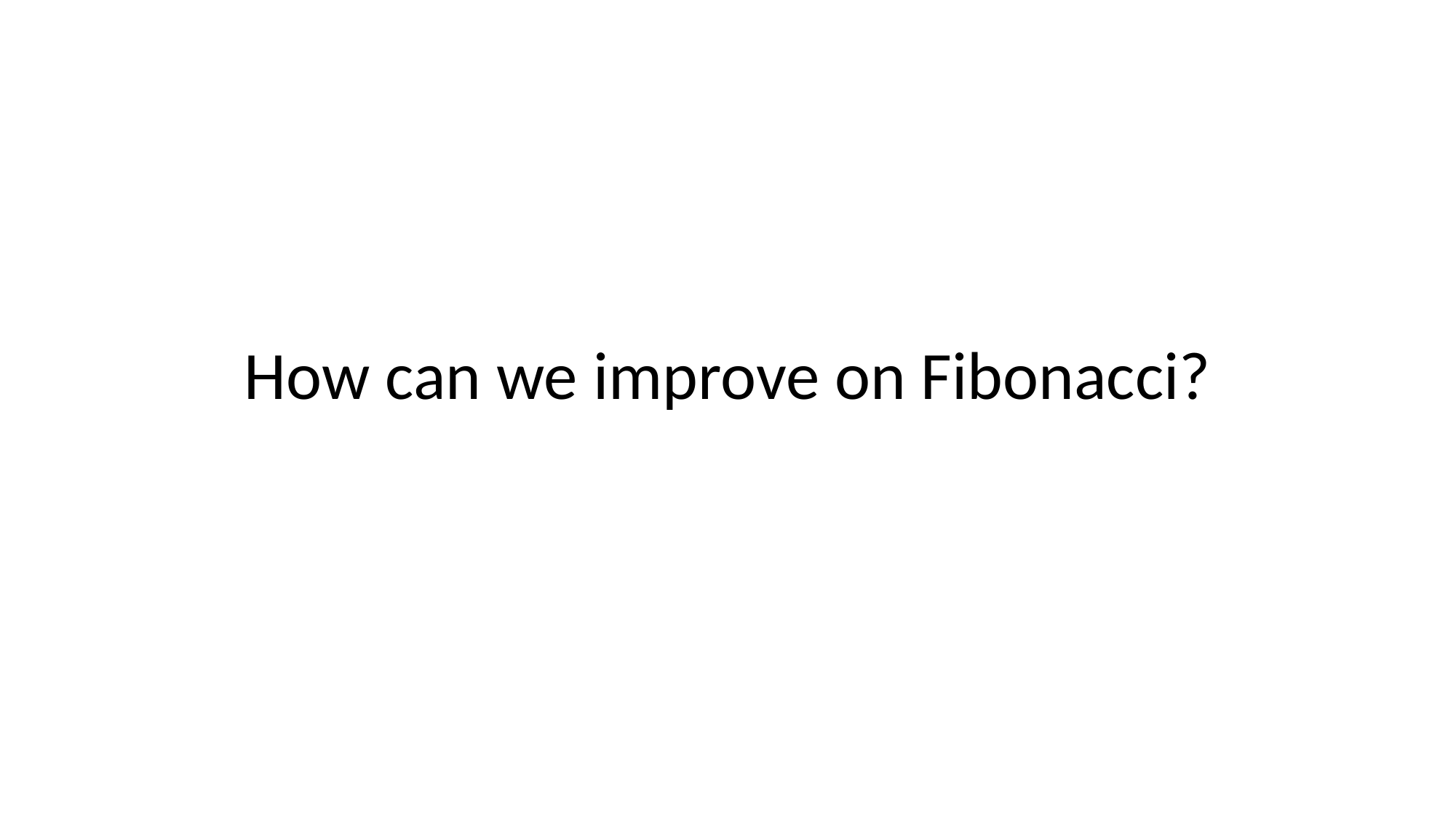

# How can we improve on Fibonacci?